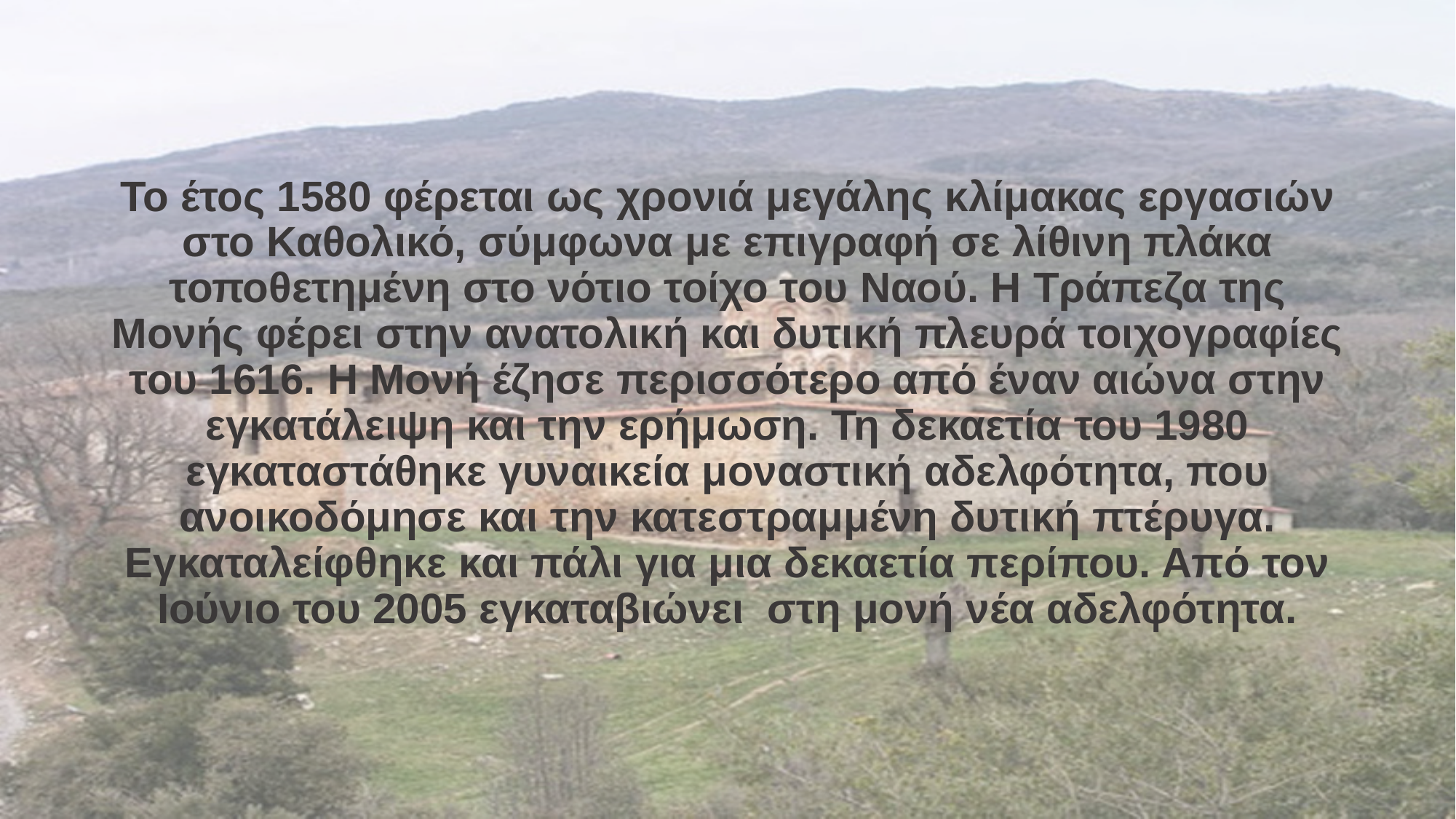

Το έτος 1580 φέρεται ως χρονιά μεγάλης κλίμακας εργασιών στο Καθολικό, σύμφωνα με επιγραφή σε λίθινη πλάκα τοποθετημένη στο νότιο τοίχο του Ναού. Η Τράπεζα της Μονής φέρει στην ανατολική και δυτική πλευρά τοιχογραφίες του 1616. Η Μονή έζησε περισσότερο από έναν αιώνα στην εγκατάλειψη και την ερήμωση. Τη δεκαετία του 1980 εγκαταστάθηκε γυναικεία μοναστική αδελφότητα, που ανοικοδόμησε και την κατεστραμμένη δυτική πτέρυγα. Εγκαταλείφθηκε και πάλι για μια δεκαετία περίπου. Από τον Ιούνιο του 2005 εγκαταβιώνει  στη μονή νέα αδελφότητα.